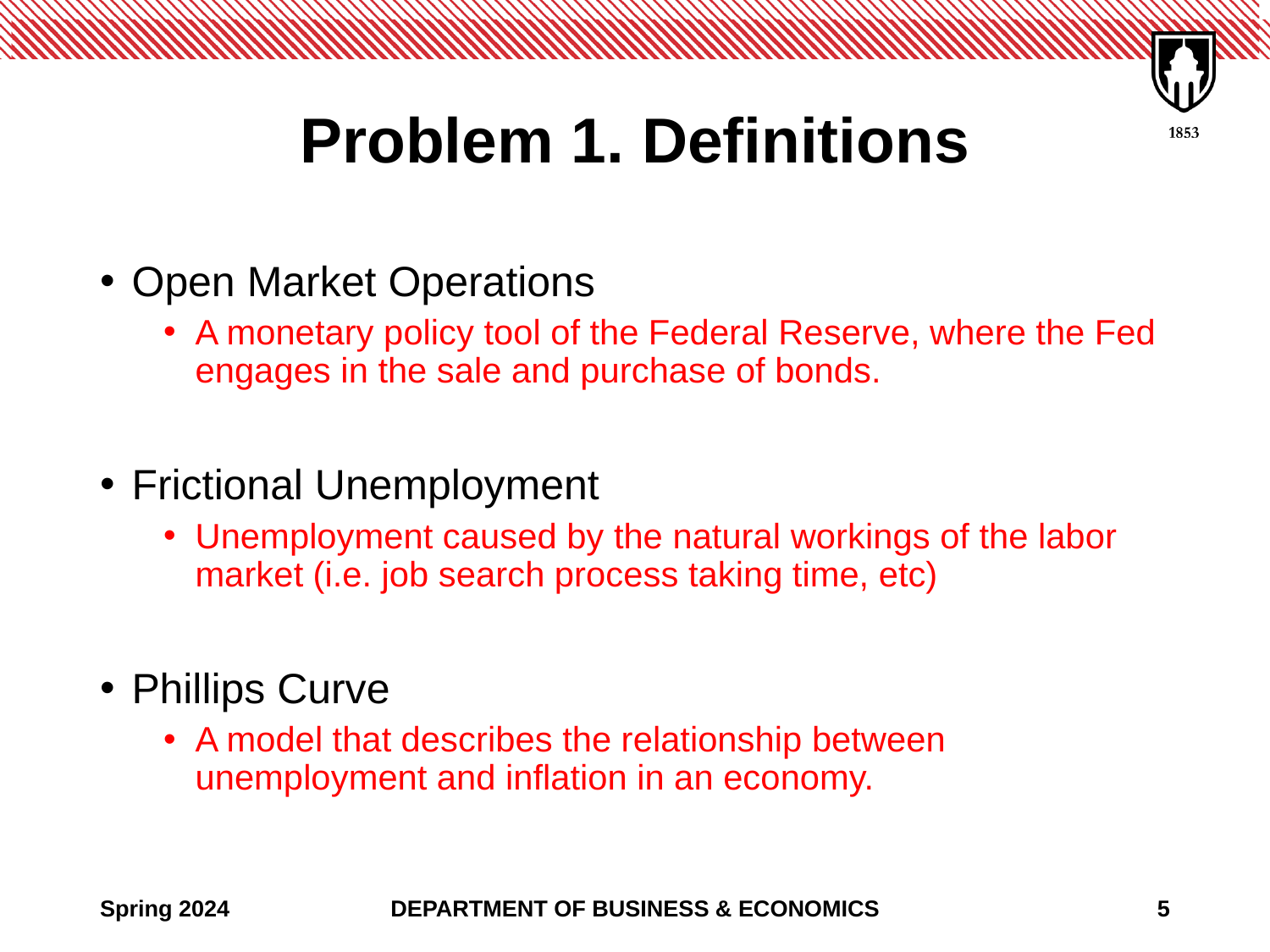

# Problem 1. Definitions
Open Market Operations
A monetary policy tool of the Federal Reserve, where the Fed engages in the sale and purchase of bonds.

Frictional Unemployment
Unemployment caused by the natural workings of the labor market (i.e. job search process taking time, etc)

Phillips Curve
A model that describes the relationship between unemployment and inflation in an economy.
Spring 2024
DEPARTMENT OF BUSINESS & ECONOMICS
5